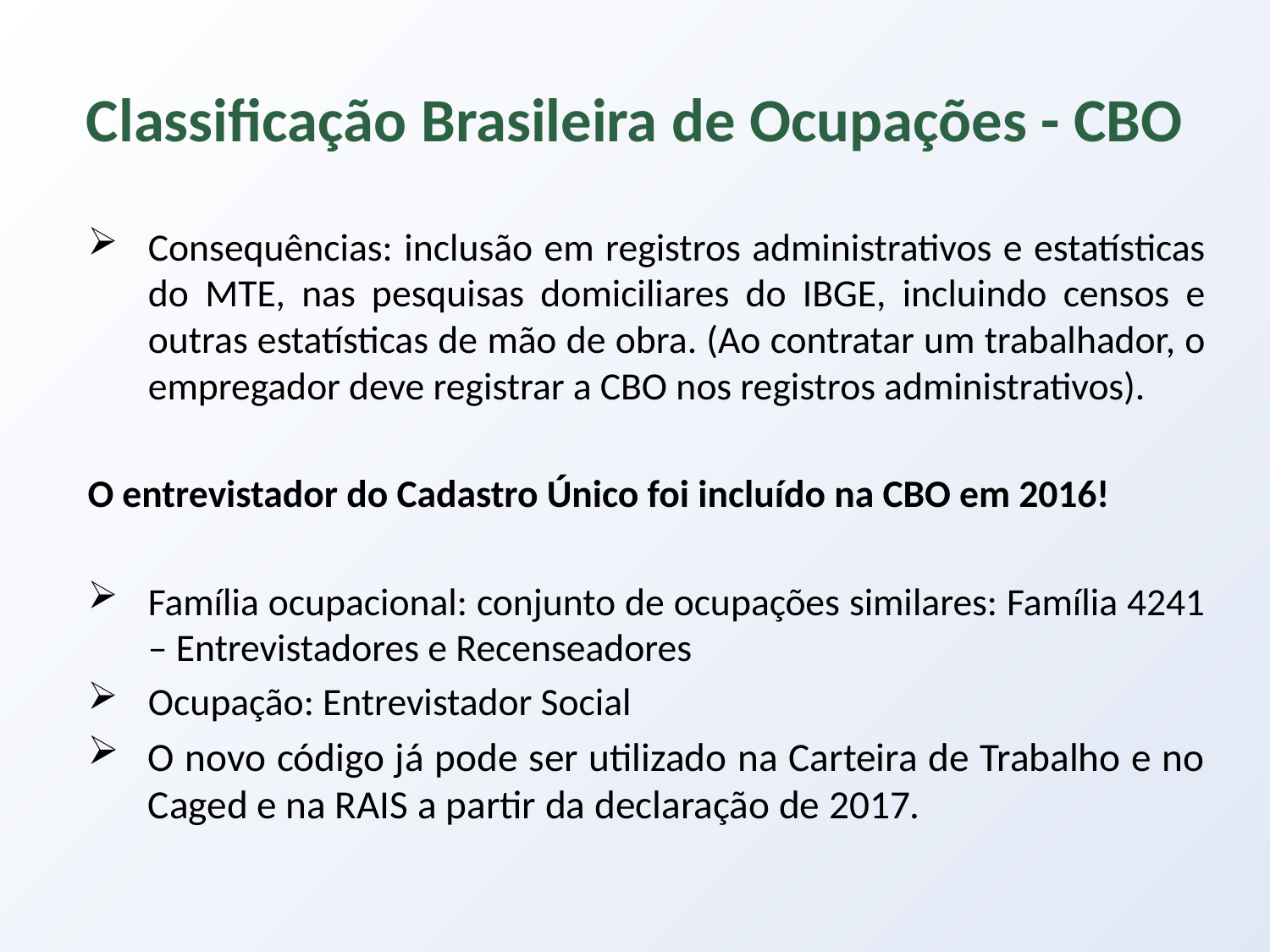

# Classificação Brasileira de Ocupações - CBO
Consequências: inclusão em registros administrativos e estatísticas do MTE, nas pesquisas domiciliares do IBGE, incluindo censos e outras estatísticas de mão de obra. (Ao contratar um trabalhador, o empregador deve registrar a CBO nos registros administrativos).

O entrevistador do Cadastro Único foi incluído na CBO em 2016!

Família ocupacional: conjunto de ocupações similares: Família 4241 – Entrevistadores e Recenseadores
Ocupação: Entrevistador Social
O novo código já pode ser utilizado na Carteira de Trabalho e no Caged e na RAIS a partir da declaração de 2017.